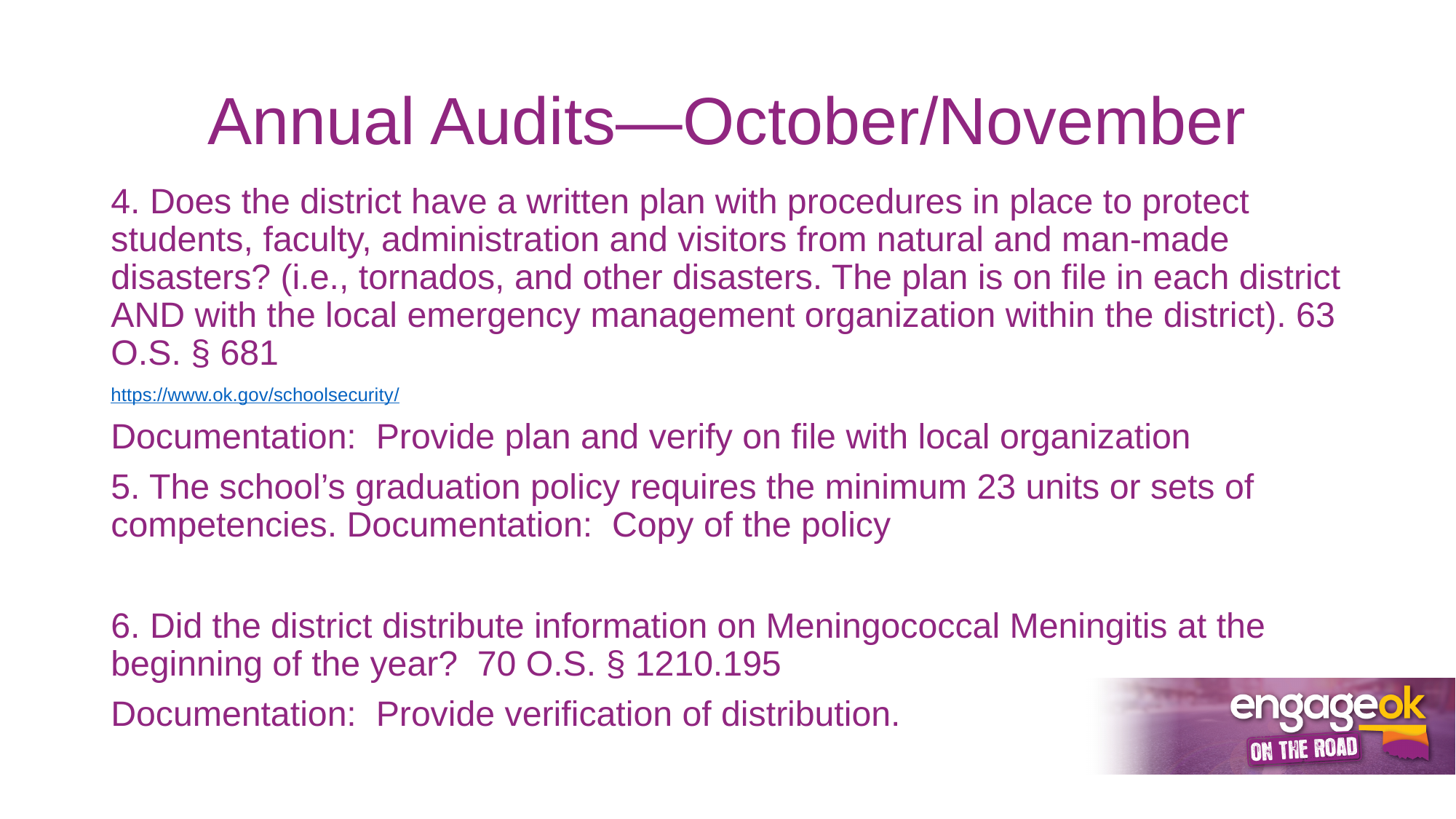

# Annual Audits—October/November
4. Does the district have a written plan with procedures in place to protect students, faculty, administration and visitors from natural and man-made disasters? (i.e., tornados, and other disasters. The plan is on file in each district AND with the local emergency management organization within the district). 63 O.S. § 681
https://www.ok.gov/schoolsecurity/
Documentation:  Provide plan and verify on file with local organization
5. The school’s graduation policy requires the minimum 23 units or sets of competencies. Documentation:  Copy of the policy

6. Did the district distribute information on Meningococcal Meningitis at the beginning of the year?  70 O.S. § 1210.195
Documentation:  Provide verification of distribution.